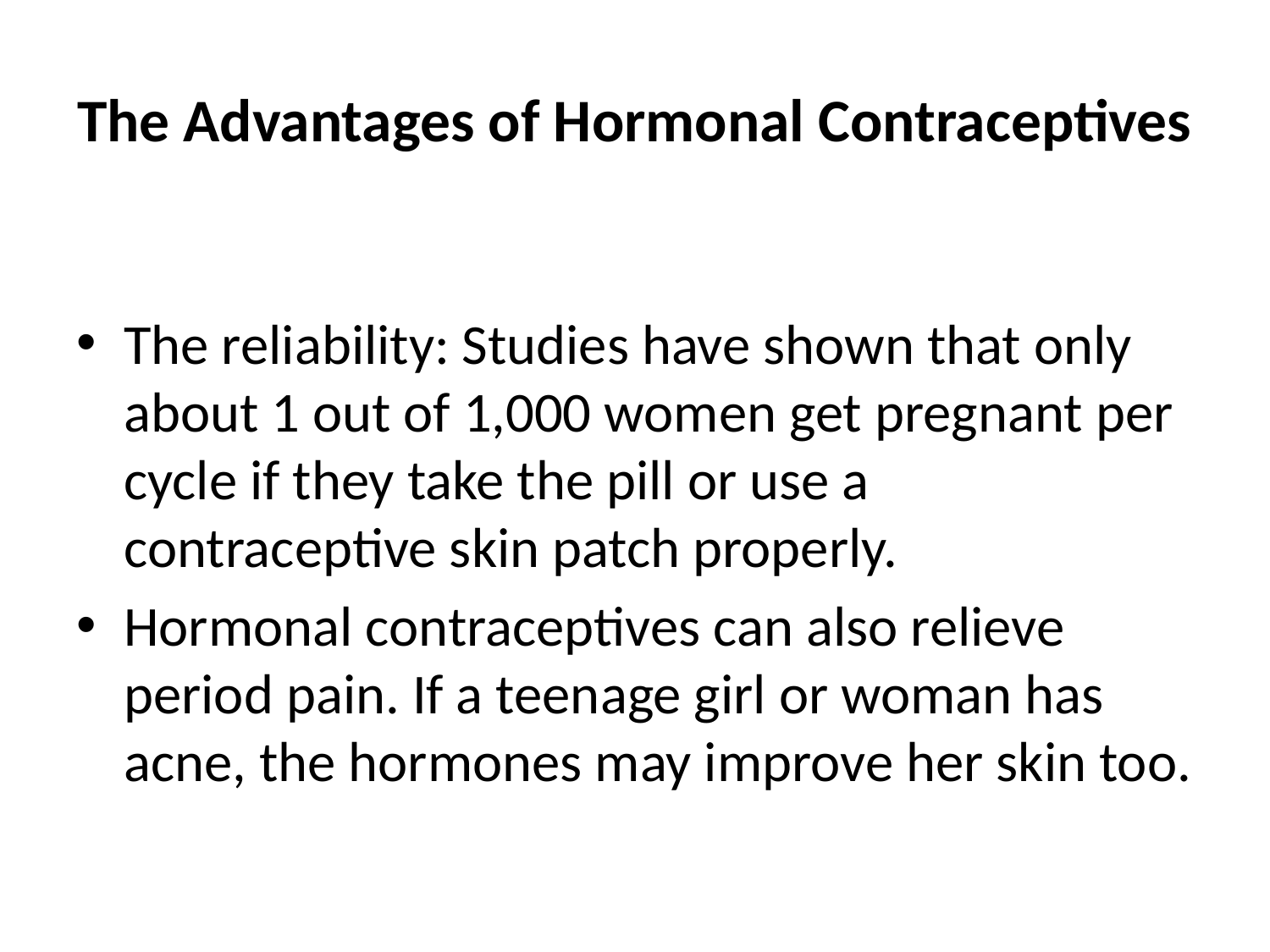

# The Advantages of Hormonal Contraceptives

The reliability: Studies have shown that only about 1 out of 1,000 women get pregnant per cycle if they take the pill or use a contraceptive skin patch properly.
Hormonal contraceptives can also relieve period pain. If a teenage girl or woman has acne, the hormones may improve her skin too.